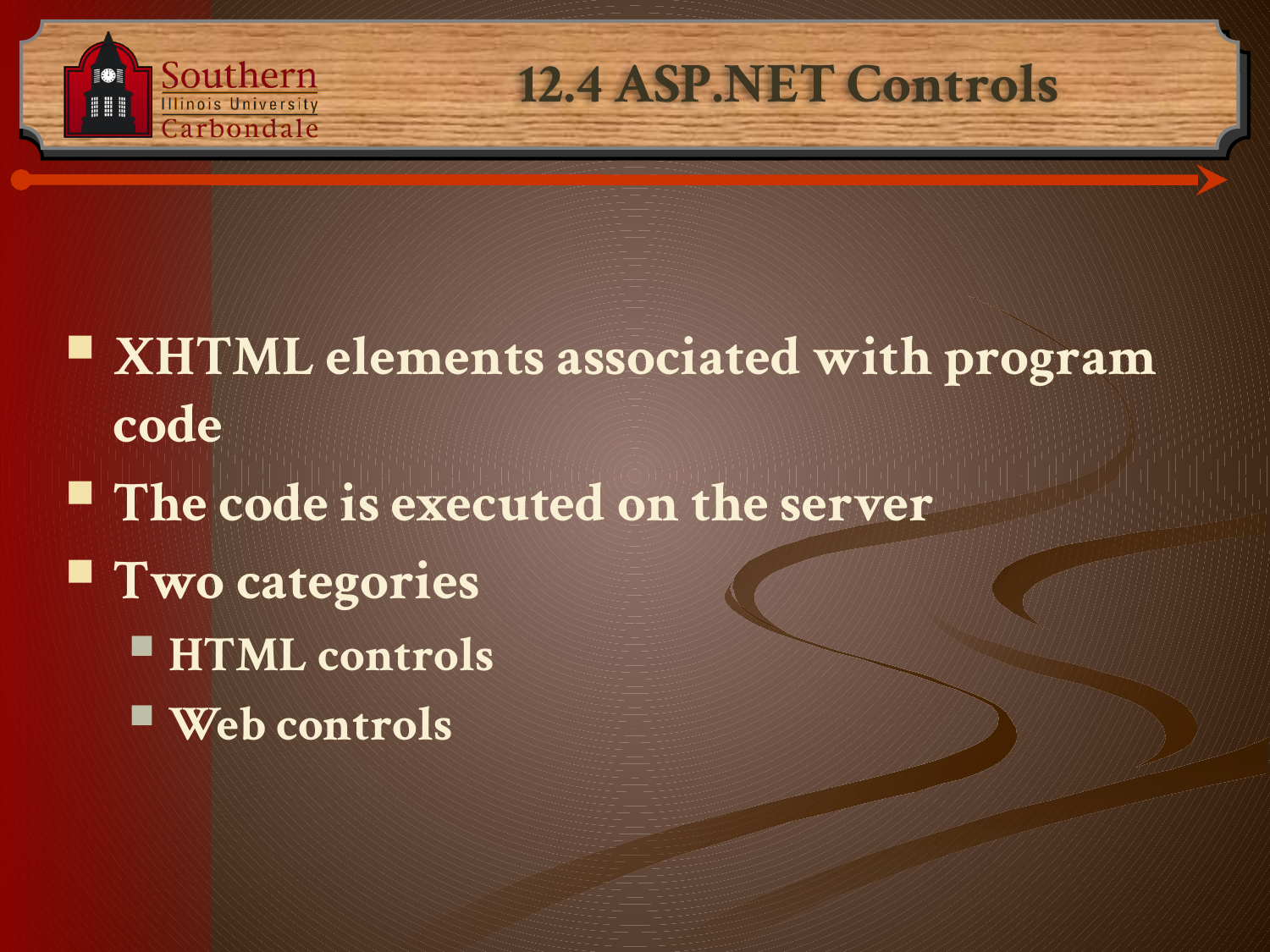

# 12.4 ASP.NET Controls
XHTML elements associated with program code
The code is executed on the server
Two categories
HTML controls
Web controls